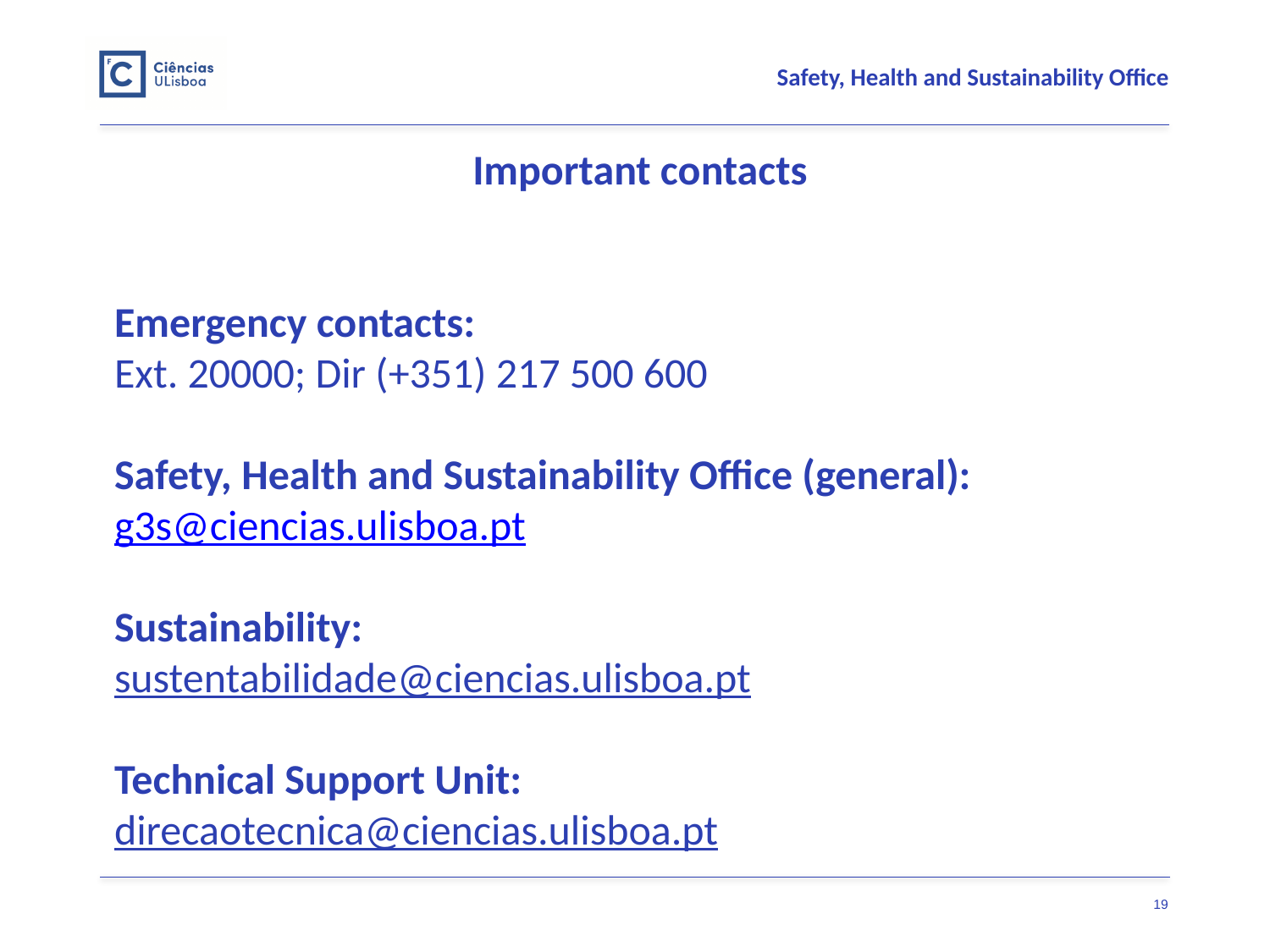

Important contacts

Emergency contacts:
Ext. 20000; Dir (+351) 217 500 600

Safety, Health and Sustainability Office (general):
g3s@ciencias.ulisboa.pt

Sustainability:
sustentabilidade@ciencias.ulisboa.pt

Technical Support Unit:
direcaotecnica@ciencias.ulisboa.pt

19